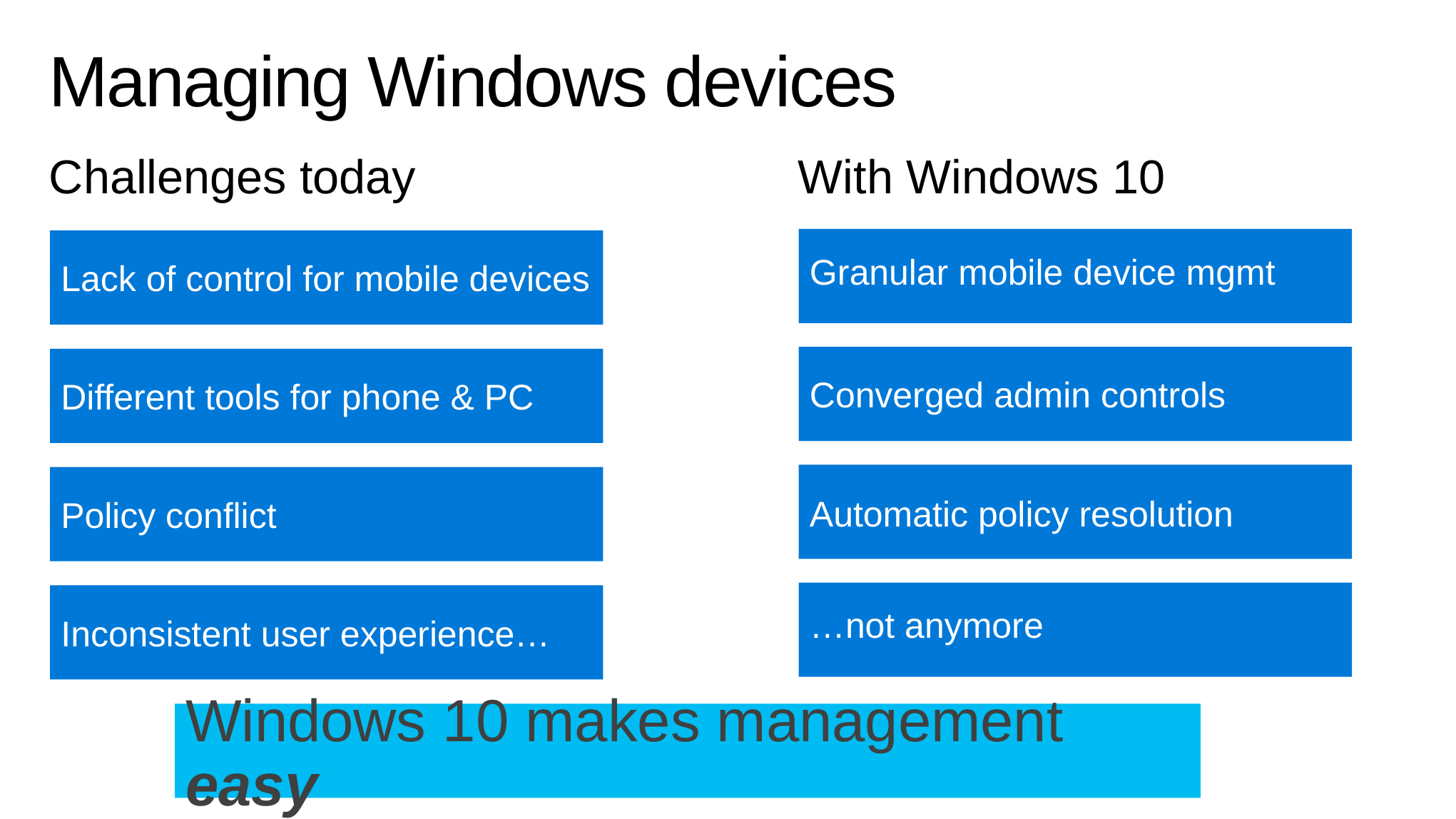

# Managing Windows devices
Challenges today
With Windows 10
Granular mobile device mgmt

Lack of control for mobile devices

Converged admin controls

Different tools for phone & PC

Automatic policy resolution

Policy conflict

…not anymore

Inconsistent user experience…

Windows 10 makes management easy